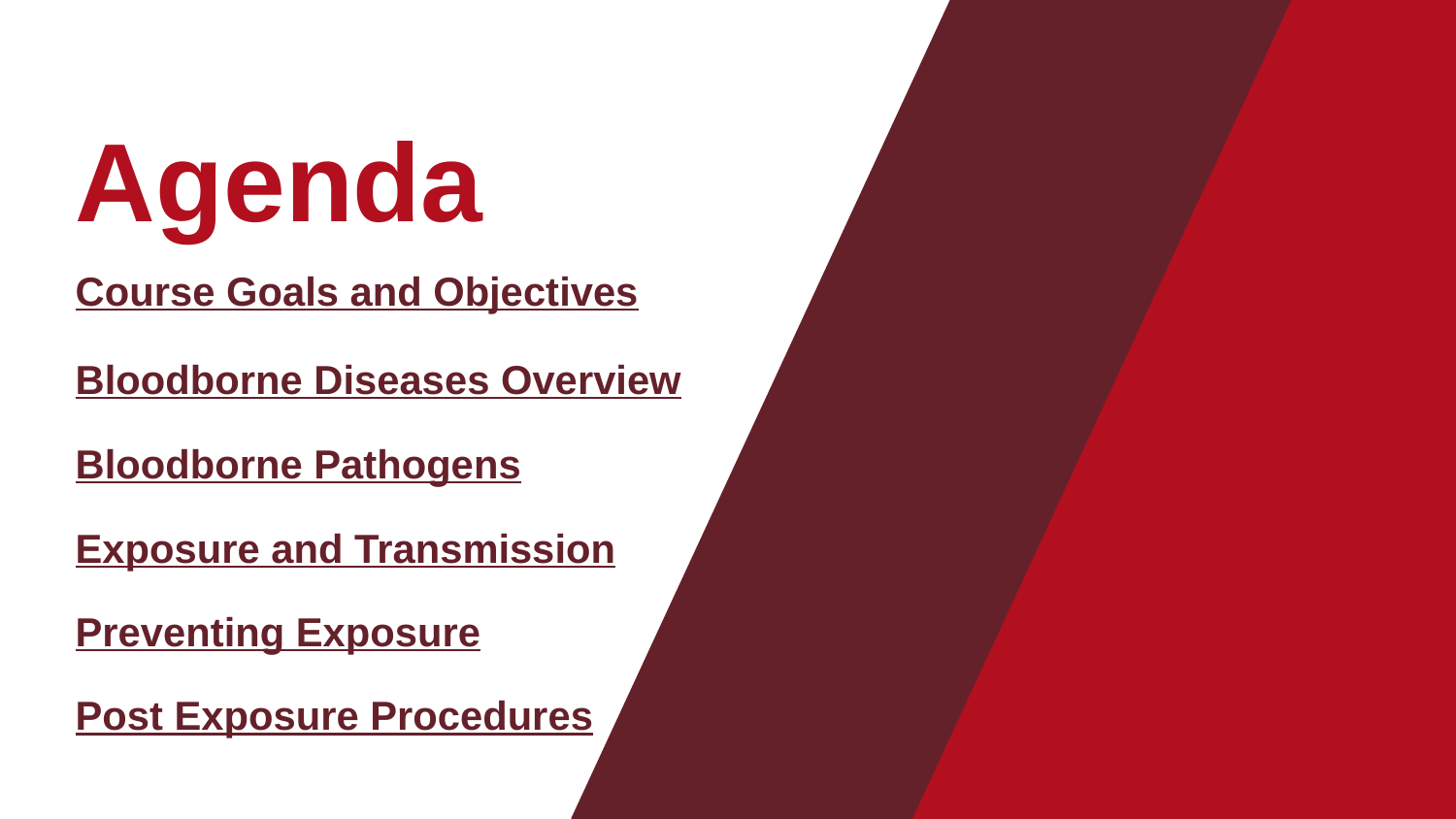

Agenda

Course Goals and Objectives
Bloodborne Diseases Overview
Bloodborne Pathogens
Exposure and Transmission
Preventing Exposure
Post Exposure Procedures